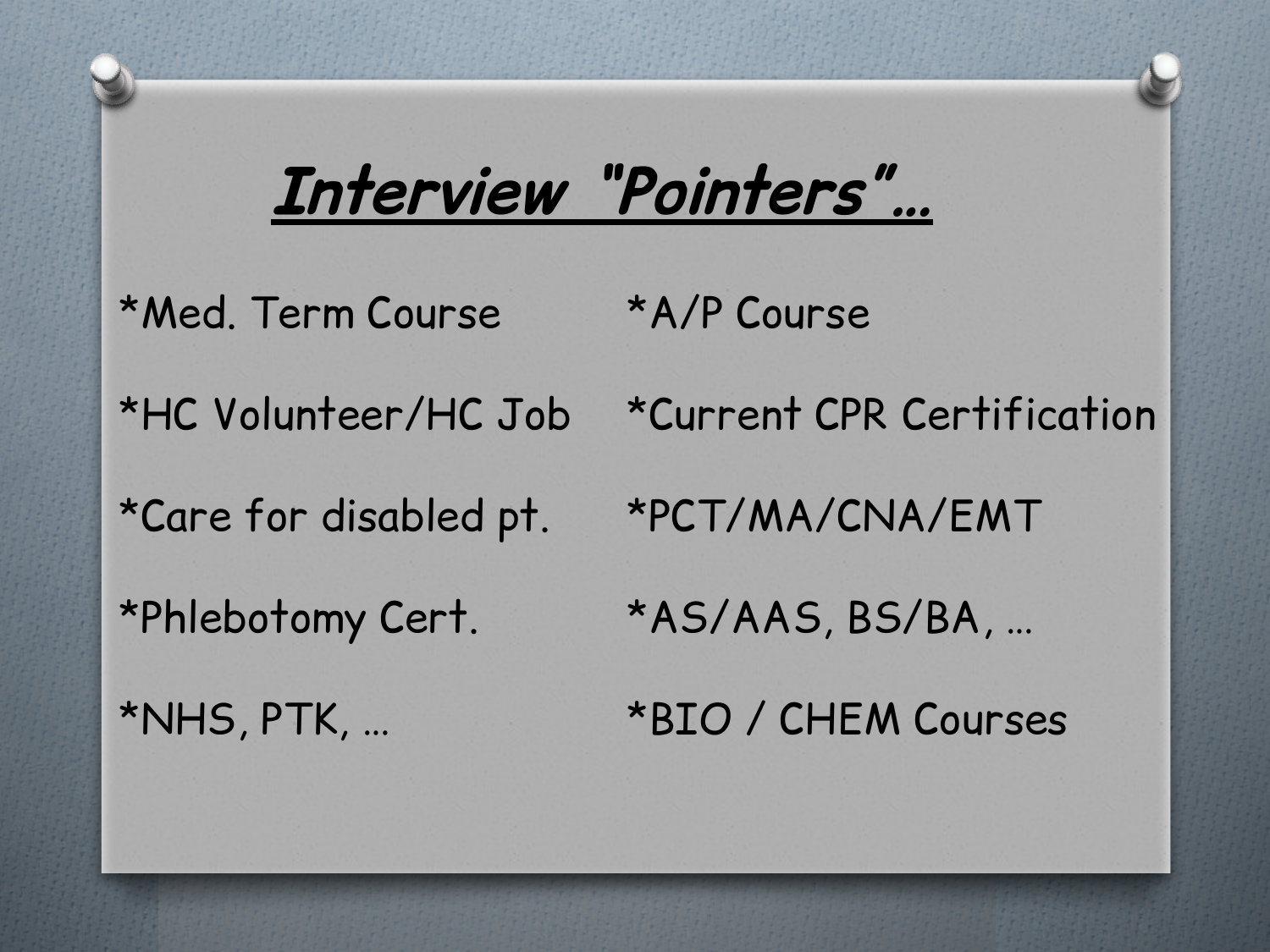

# Interview “Pointers”… *Med. Term Course	*A/P Course *HC Volunteer/HC Job	*Current CPR Certification *Care for disabled pt.	*PCT/MA/CNA/EMT *Phlebotomy Cert.		*AS/AAS, BS/BA, … *NHS, PTK, …		*BIO / CHEM Courses